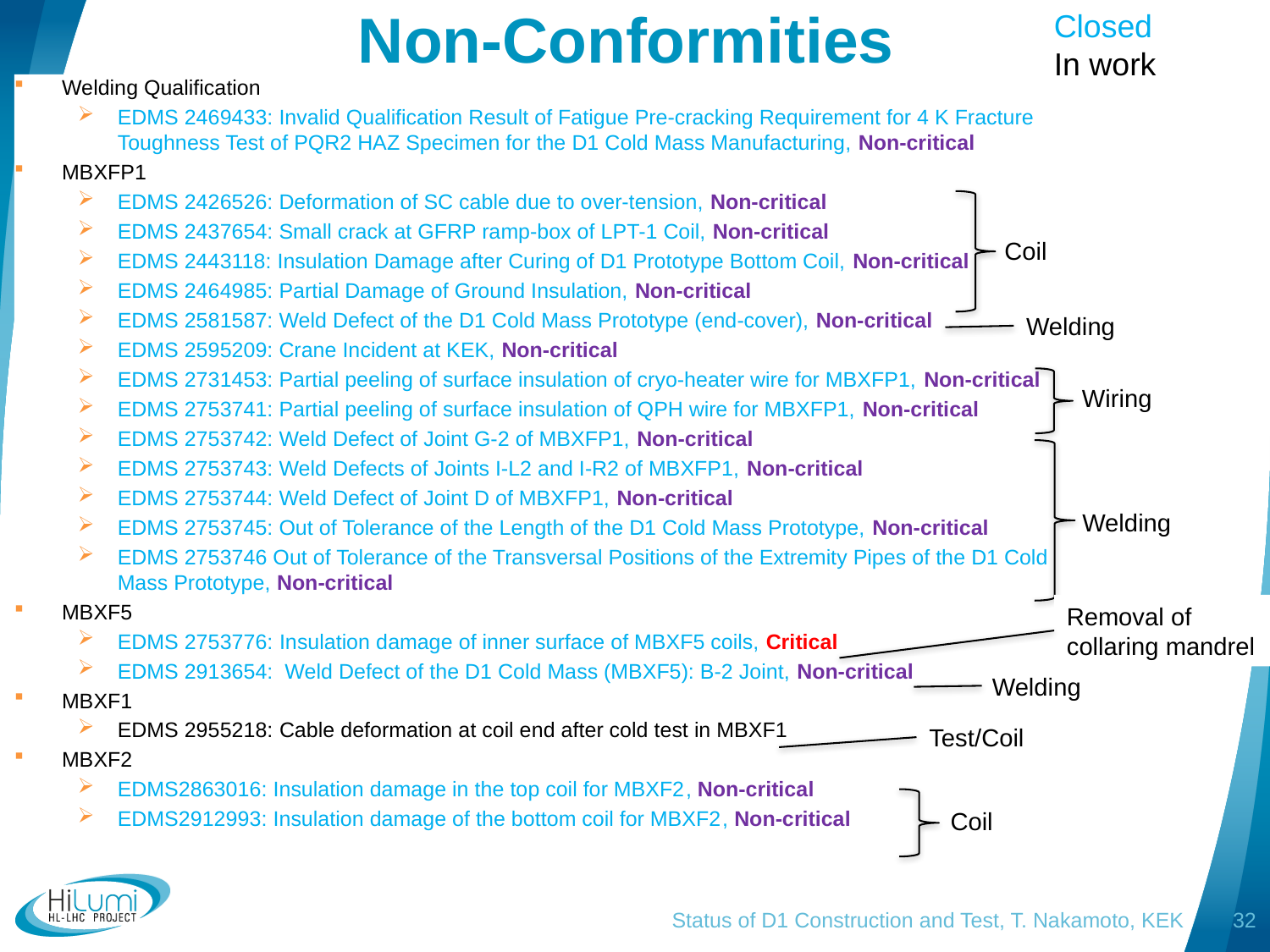

Closed
In work
# Non-Conformities
Welding Qualification
EDMS 2469433: Invalid Qualification Result of Fatigue Pre-cracking Requirement for 4 K Fracture Toughness Test of PQR2 HAZ Specimen for the D1 Cold Mass Manufacturing, Non-critical
MBXFP1
EDMS 2426526: Deformation of SC cable due to over-tension, Non-critical
EDMS 2437654: Small crack at GFRP ramp-box of LPT-1 Coil, Non-critical
EDMS 2443118: Insulation Damage after Curing of D1 Prototype Bottom Coil, Non-critical
EDMS 2464985: Partial Damage of Ground Insulation, Non-critical
EDMS 2581587: Weld Defect of the D1 Cold Mass Prototype (end-cover), Non-critical
EDMS 2595209: Crane Incident at KEK, Non-critical
EDMS 2731453: Partial peeling of surface insulation of cryo-heater wire for MBXFP1, Non-critical
EDMS 2753741: Partial peeling of surface insulation of QPH wire for MBXFP1, Non-critical
EDMS 2753742: Weld Defect of Joint G-2 of MBXFP1, Non-critical
EDMS 2753743: Weld Defects of Joints I-L2 and I-R2 of MBXFP1, Non-critical
EDMS 2753744: Weld Defect of Joint D of MBXFP1, Non-critical
EDMS 2753745: Out of Tolerance of the Length of the D1 Cold Mass Prototype, Non-critical
EDMS 2753746 Out of Tolerance of the Transversal Positions of the Extremity Pipes of the D1 Cold Mass Prototype, Non-critical
MBXF5
EDMS 2753776: Insulation damage of inner surface of MBXF5 coils, Critical
EDMS 2913654:  Weld Defect of the D1 Cold Mass (MBXF5): B-2 Joint, Non-critical
MBXF1
EDMS 2955218: Cable deformation at coil end after cold test in MBXF1
MBXF2
EDMS2863016: Insulation damage in the top coil for MBXF2, Non-critical
EDMS2912993: Insulation damage of the bottom coil for MBXF2, Non-critical

Coil
Welding

Wiring

Welding
Removal of collaring mandrel
Welding
Test/Coil

Coil
Status of D1 Construction and Test, T. Nakamoto, KEK
32